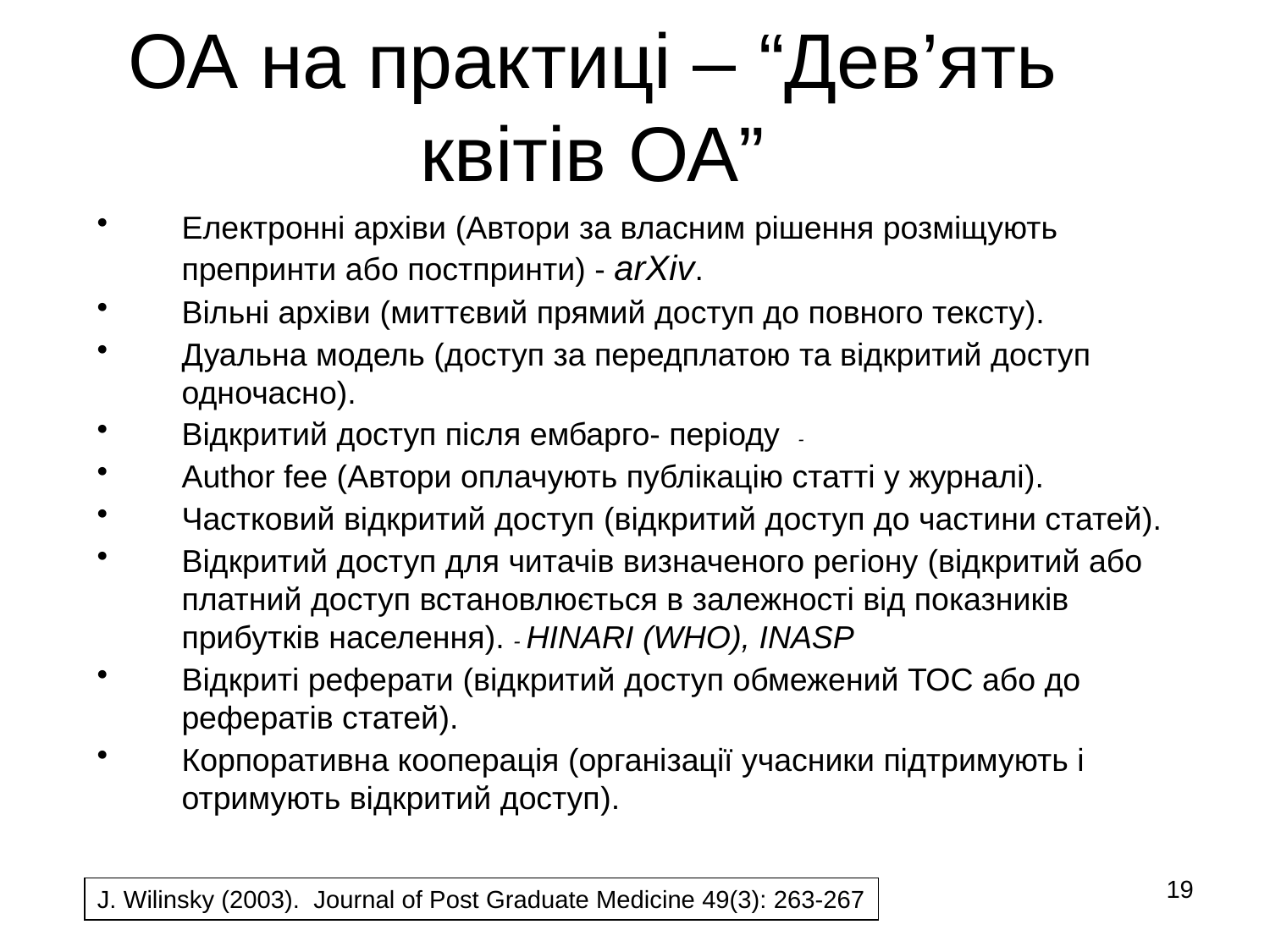

ОА на практиці – “Дев’ять квітів ОА”
Електронні архіви (Автори за власним рішення розміщують препринти або постпринти) - arXiv.
Вільні архіви (миттєвий прямий доступ до повного тексту).
Дуальна модель (доступ за передплатою та відкритий доступ одночасно).
Відкритий доступ після ембарго- періоду  -
Author fee (Автори оплачують публікацію статті у журналі).
Частковий відкритий доступ (відкритий доступ до частини статей).
Відкритий доступ для читачів визначеного регіону (відкритий або платний доступ встановлюється в залежності від показників прибутків населення). - HINARI (WHO), INASP
Відкриті реферати (відкритий доступ обмежений ТОС або до рефератів статей).
Корпоративна кооперація (організації учасники підтримують і отримують відкритий доступ).
(с) Інформатіо, 2011
19
J. Wilinsky (2003).  Journal of Post Graduate Medicine 49(3): 263-267